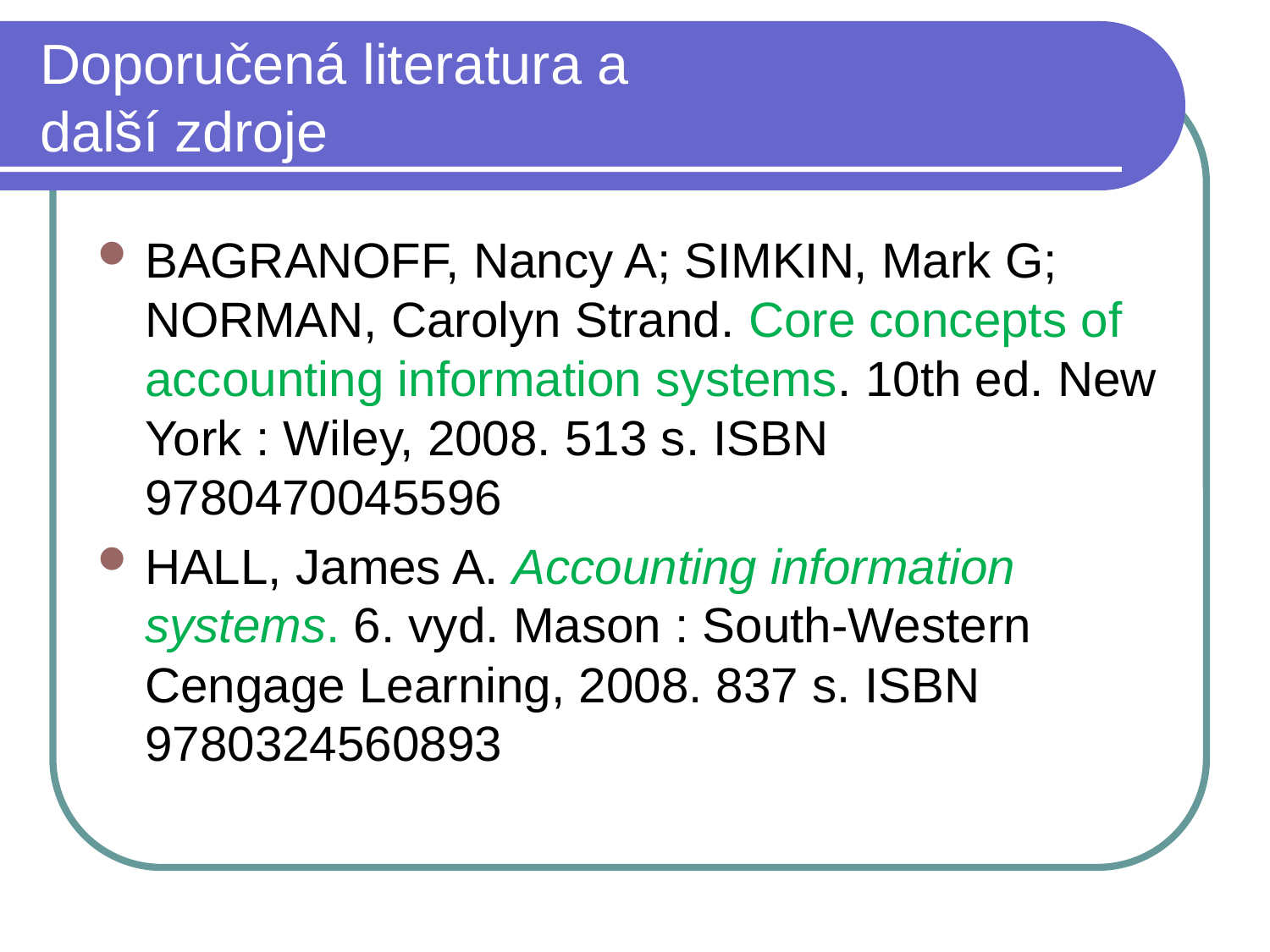

# Doporučená literatura a další zdroje
BAGRANOFF, Nancy A; SIMKIN, Mark G; NORMAN, Carolyn Strand. Core concepts of accounting information systems. 10th ed. New York : Wiley, 2008. 513 s. ISBN 9780470045596
HALL, James A. Accounting information systems. 6. vyd. Mason : South-Western Cengage Learning, 2008. 837 s. ISBN 9780324560893